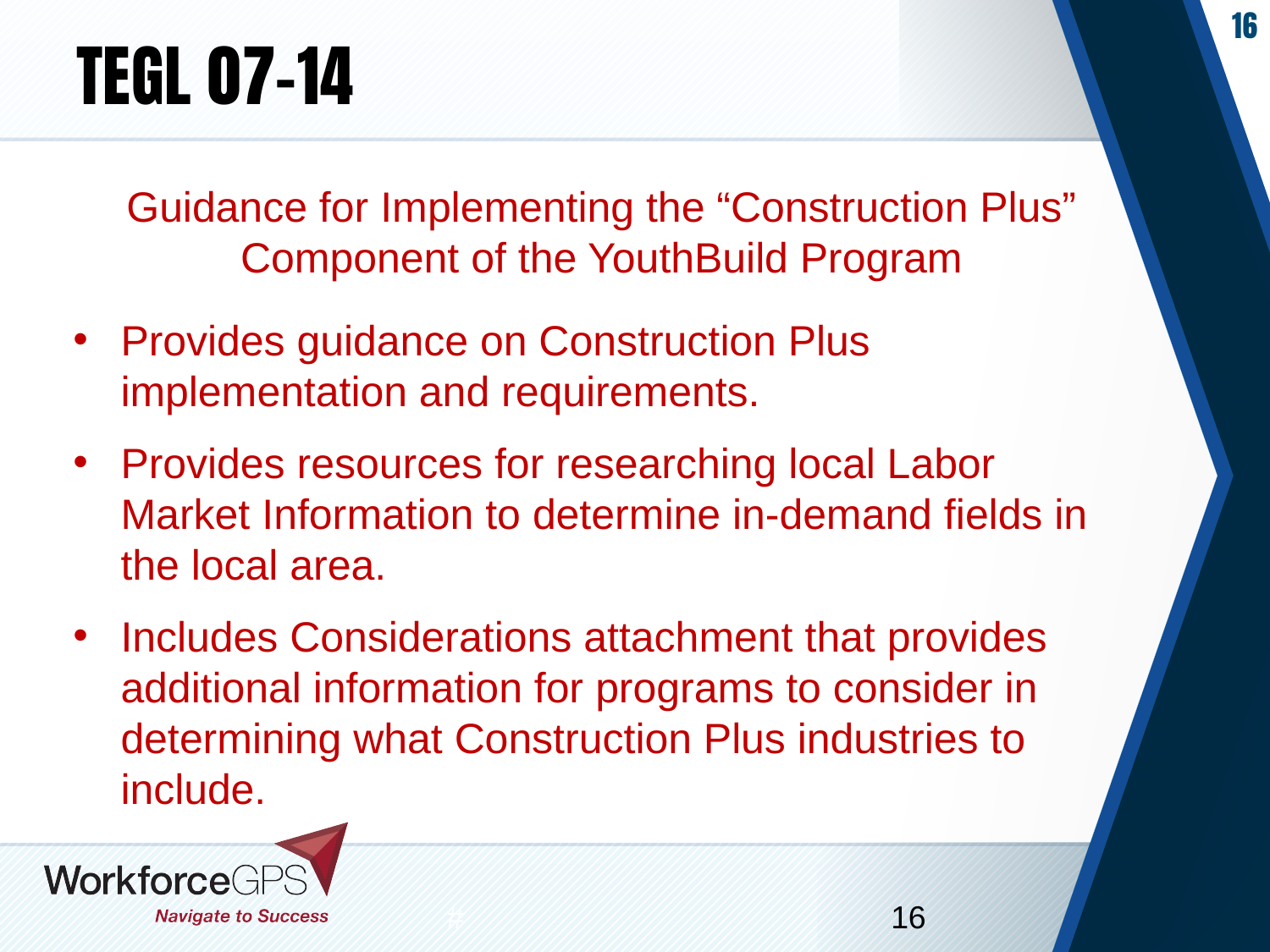

# TEGL 07-14
Guidance for Implementing the “Construction Plus” Component of the YouthBuild Program
Provides guidance on Construction Plus implementation and requirements.
Provides resources for researching local Labor Market Information to determine in-demand fields in the local area.
Includes Considerations attachment that provides additional information for programs to consider in determining what Construction Plus industries to include.

#
16